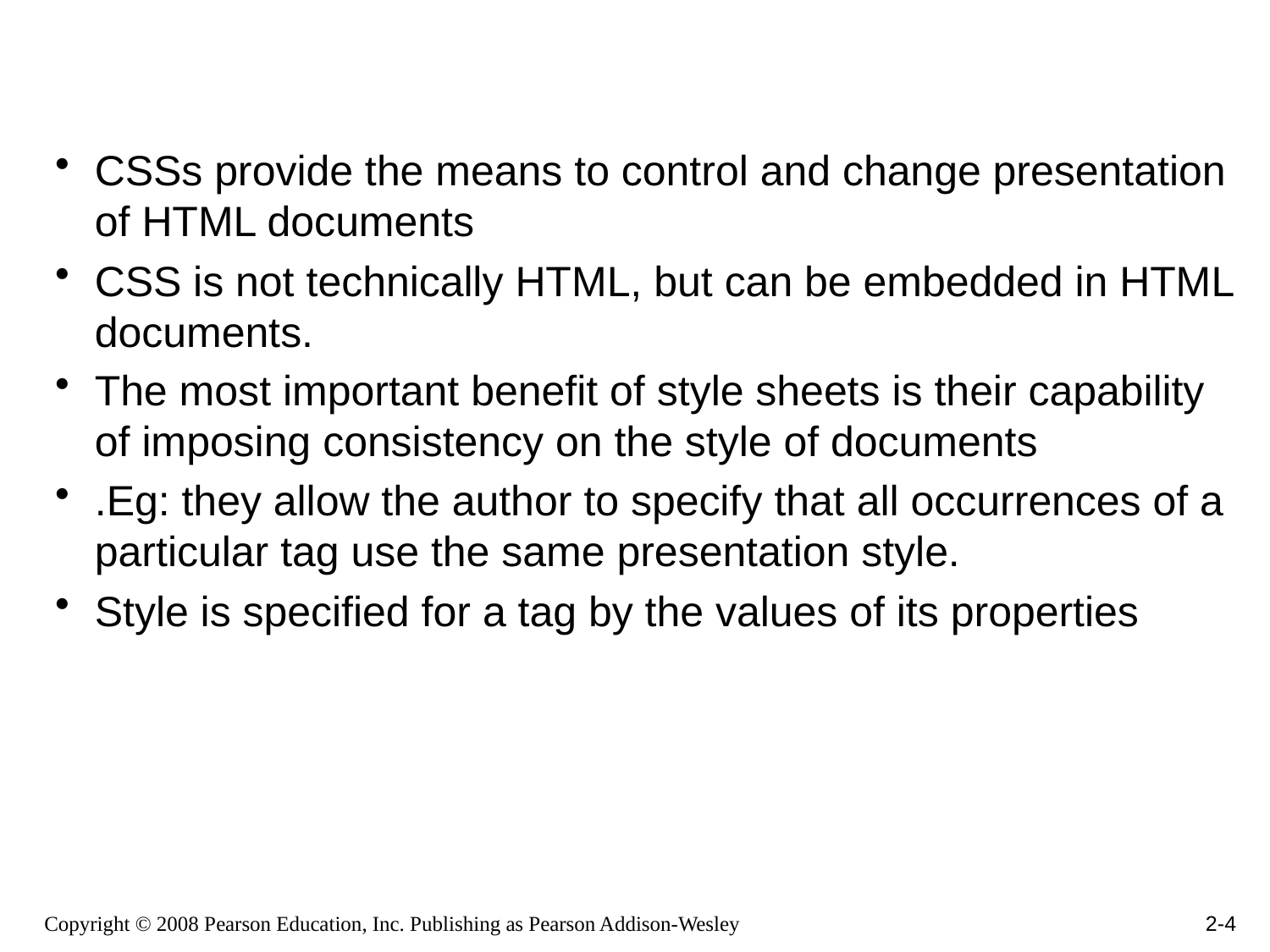

#
CSSs provide the means to control and change presentation of HTML documents
CSS is not technically HTML, but can be embedded in HTML documents.
The most important benefit of style sheets is their capability of imposing consistency on the style of documents
.Eg: they allow the author to specify that all occurrences of a particular tag use the same presentation style.
Style is specified for a tag by the values of its properties